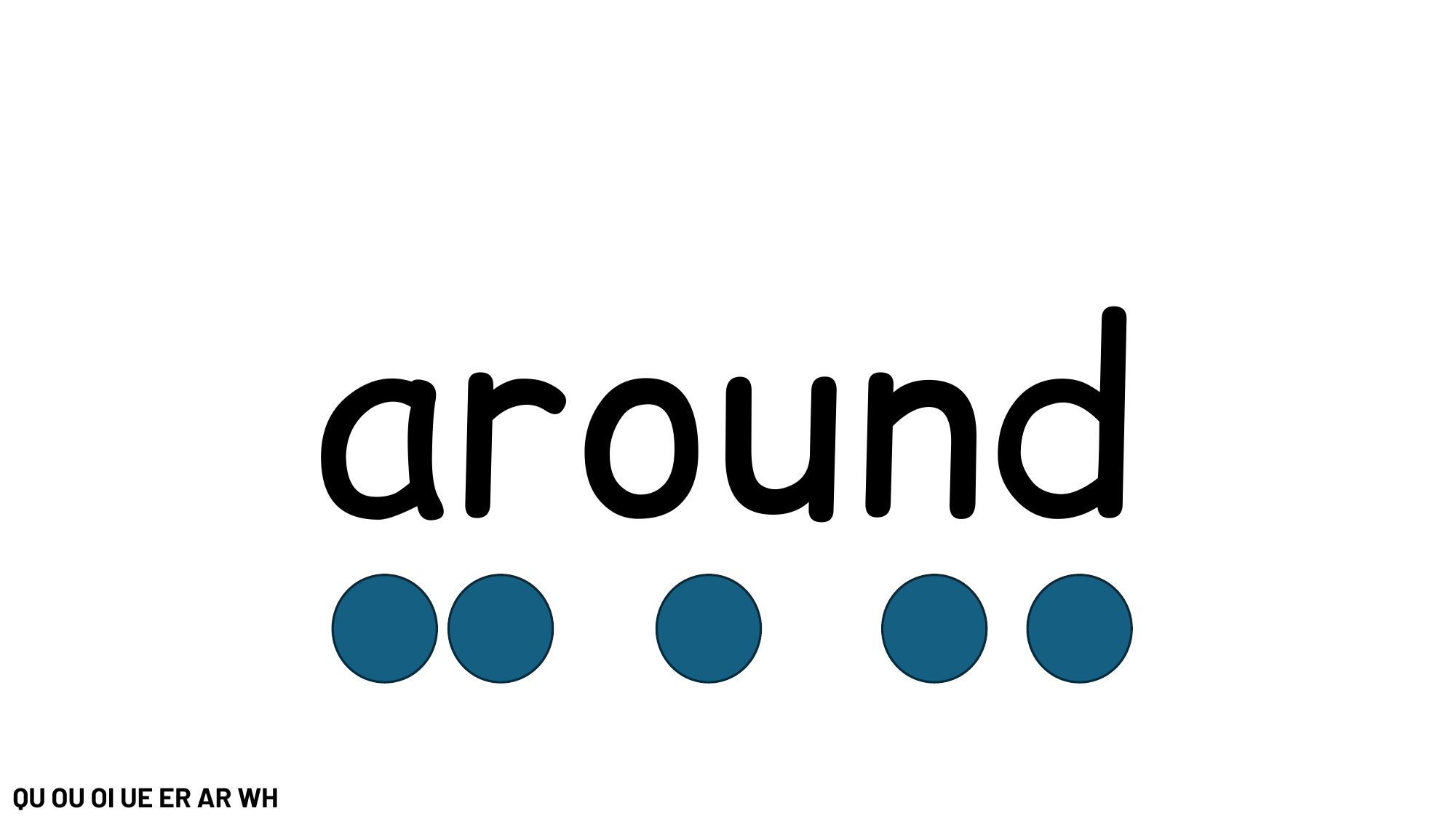

# around

QU OU OI UE ER AR WH